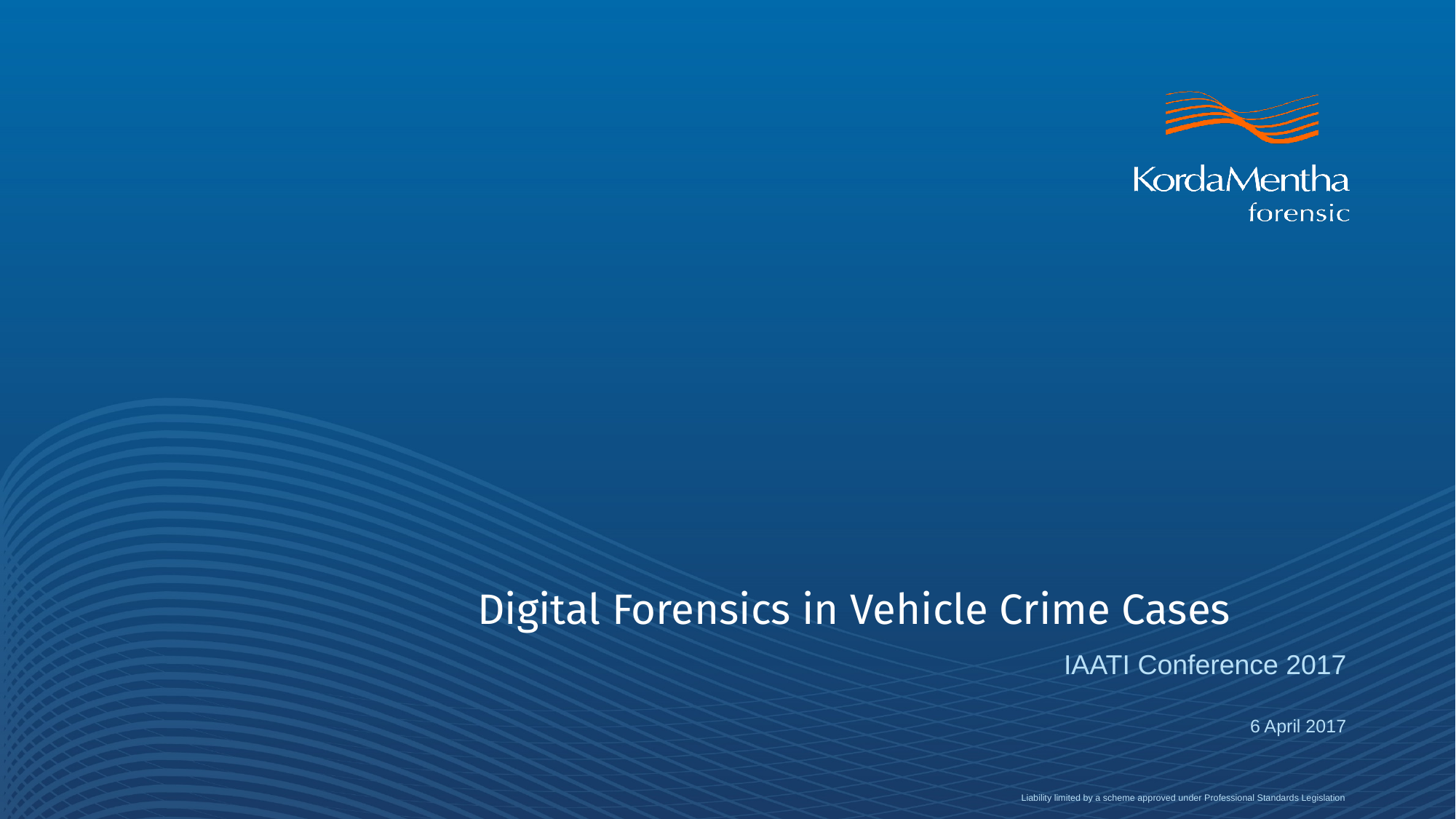

# Digital Forensics in Vehicle Crime Cases
IAATI Conference 2017
6 April 2017